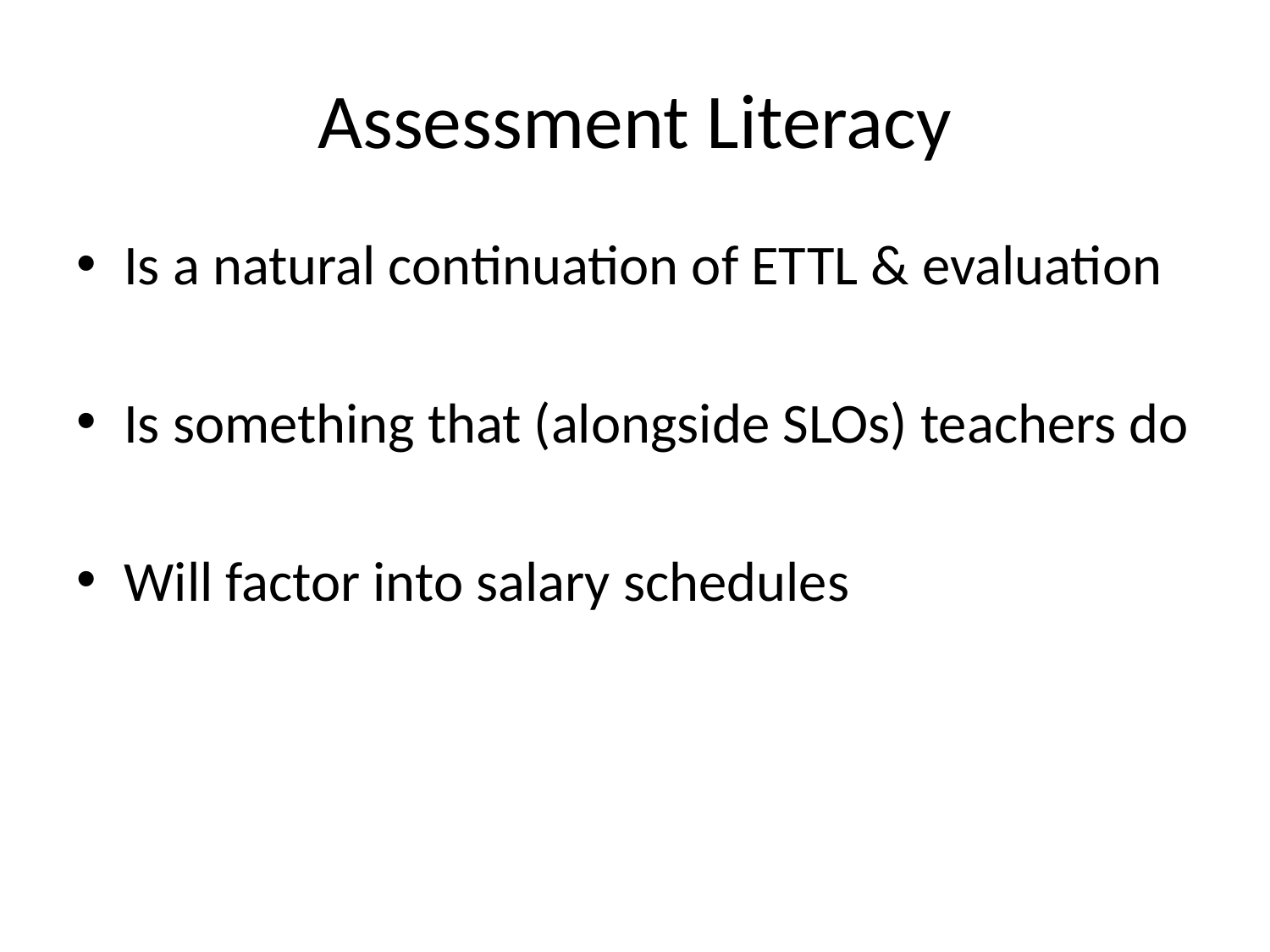

# Assessment Literacy
Is a natural continuation of ETTL & evaluation

Is something that (alongside SLOs) teachers do

Will factor into salary schedules